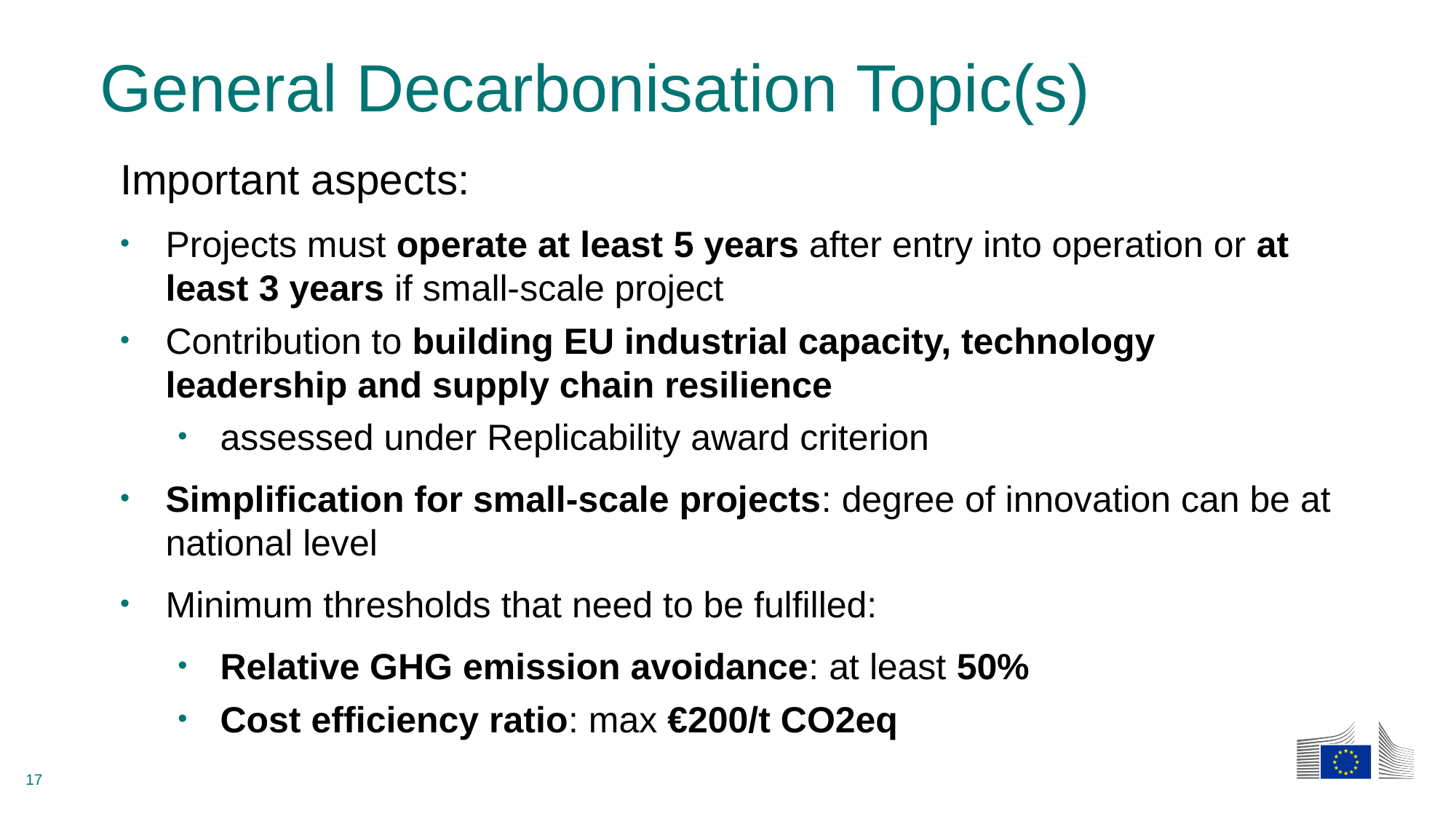

# General Decarbonisation Topic(s)
Important aspects:
Projects must operate at least 5 years after entry into operation or at least 3 years if small-scale project
Contribution to building EU industrial capacity, technology leadership and supply chain resilience
assessed under Replicability award criterion
Simplification for small-scale projects: degree of innovation can be at national level
Minimum thresholds that need to be fulfilled:
Relative GHG emission avoidance: at least 50%
Cost efficiency ratio: max €200/t CO2eq